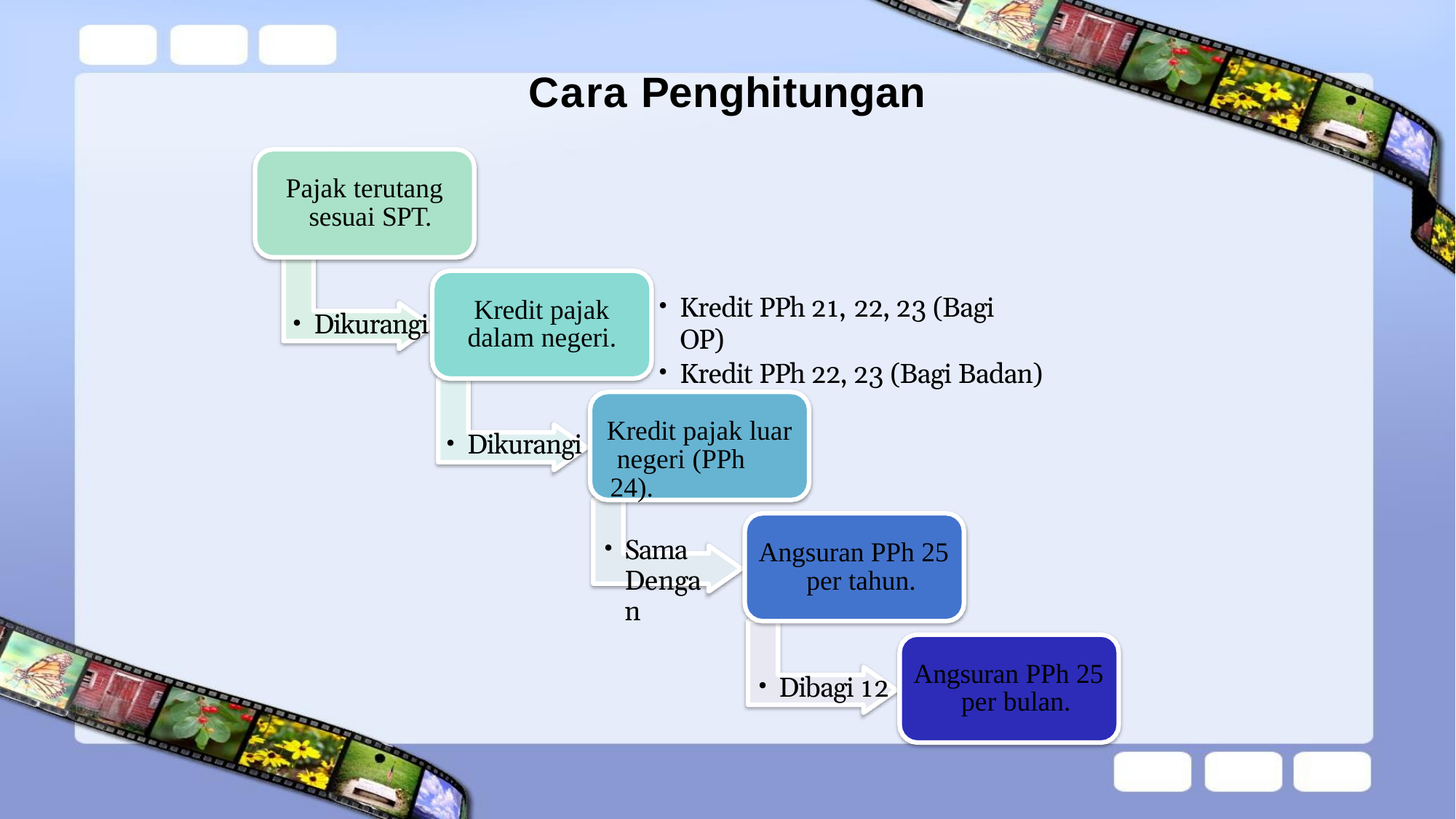

# Cara Penghitungan

Pajak terutang  sesuai SPT.

Kredit PPh 21, 22, 23 (Bagi OP)
Kredit PPh 22, 23 (Bagi Badan)
Kredit pajak  dalam negeri.
Dikurangi

Kredit pajak luar  negeri (PPh 24).
Dikurangi

Sama
Dengan
Angsuran PPh 25  per tahun.

Angsuran PPh 25  per bulan.
Dibagi 12